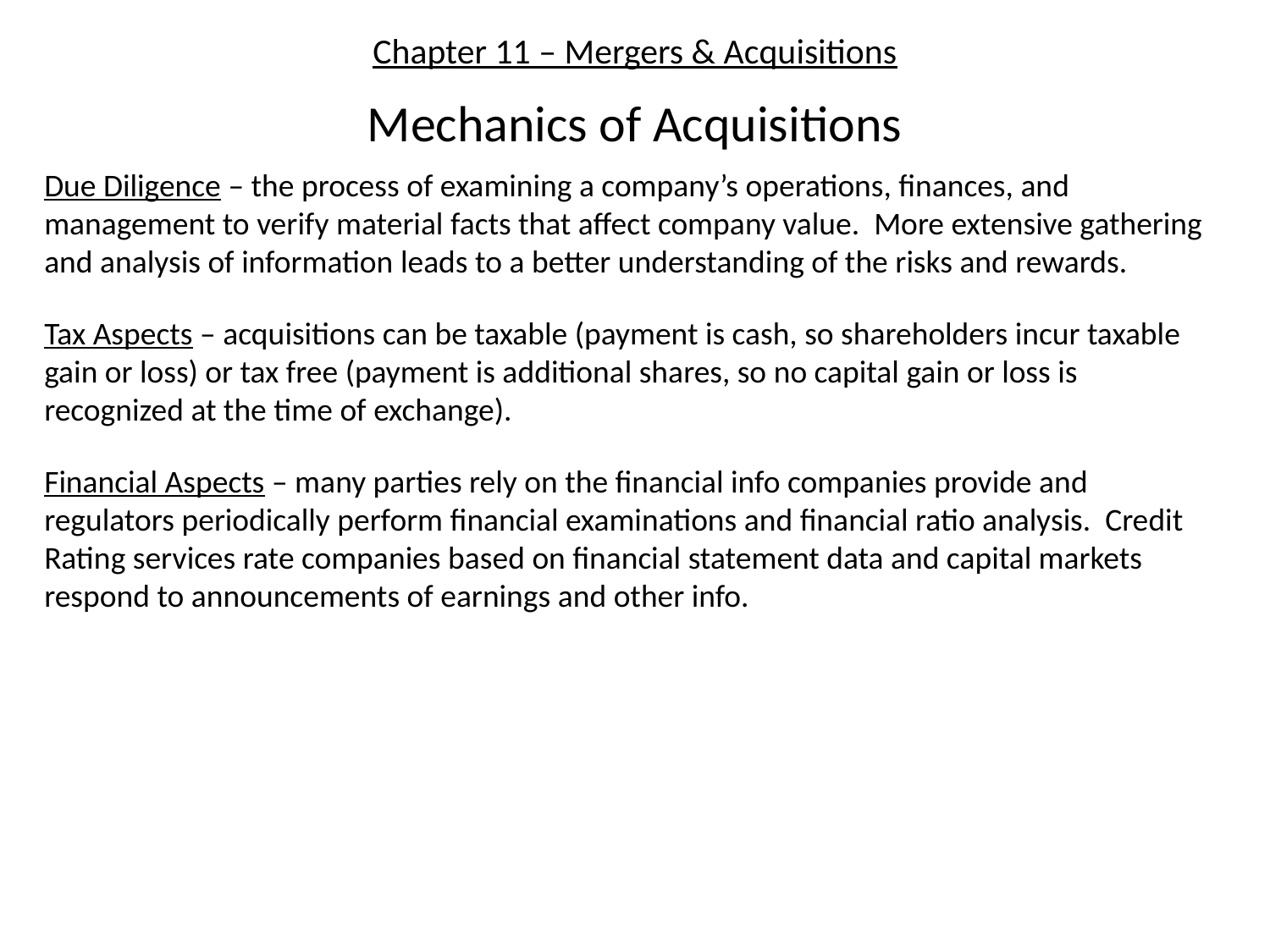

# Chapter 11 – Mergers & Acquisitions
Mechanics of Acquisitions

Due Diligence – the process of examining a company’s operations, finances, and management to verify material facts that affect company value.  More extensive gathering and analysis of information leads to a better understanding of the risks and rewards.
Tax Aspects – acquisitions can be taxable (payment is cash, so shareholders incur taxable gain or loss) or tax free (payment is additional shares, so no capital gain or loss is recognized at the time of exchange).
Financial Aspects – many parties rely on the financial info companies provide and regulators periodically perform financial examinations and financial ratio analysis.  Credit Rating services rate companies based on financial statement data and capital markets respond to announcements of earnings and other info.